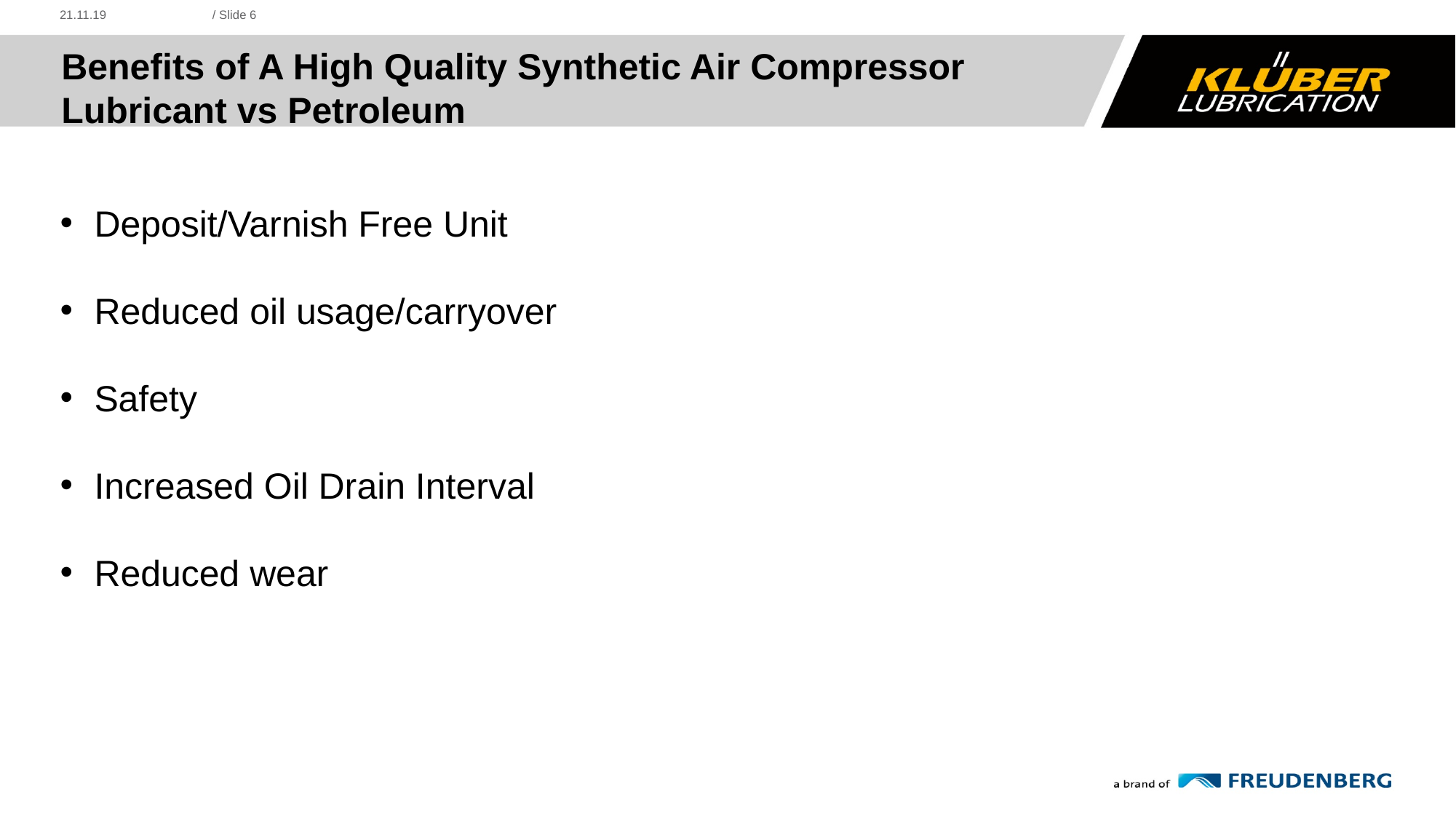

21.11.19
/ Slide 6
# Benefits of A High Quality Synthetic Air Compressor Lubricant vs Petroleum

Deposit/Varnish Free Unit

Reduced oil usage/carryover

Safety

Increased Oil Drain Interval

Reduced wear